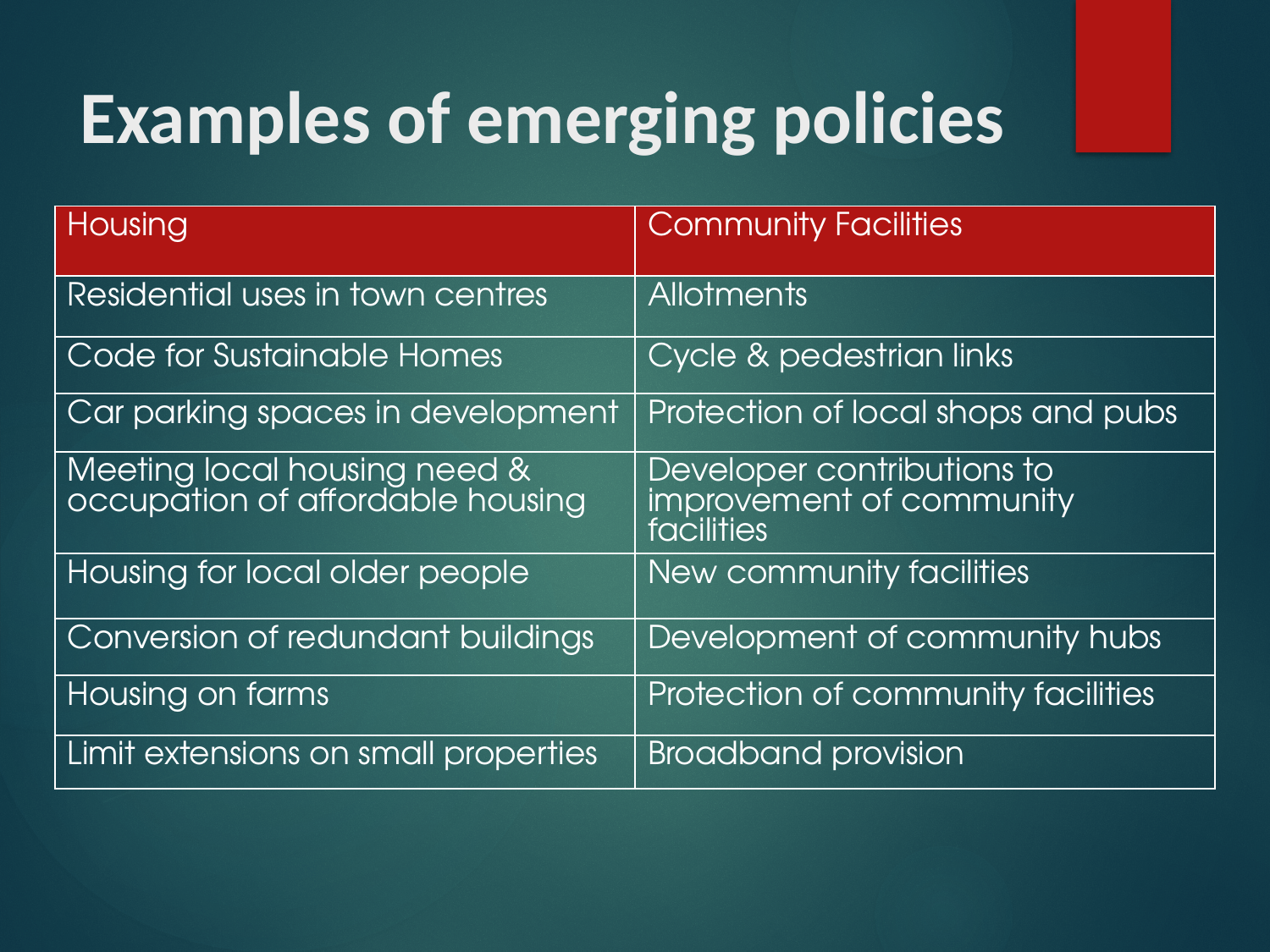

# Examples of emerging policies
| Housing | Community Facilities |
| --- | --- |
| Residential uses in town centres | Allotments |
| Code for Sustainable Homes | Cycle & pedestrian links |
| Car parking spaces in development | Protection of local shops and pubs |
| Meeting local housing need & occupation of affordable housing | Developer contributions to improvement of community facilities |
| Housing for local older people | New community facilities |
| Conversion of redundant buildings | Development of community hubs |
| Housing on farms | Protection of community facilities |
| Limit extensions on small properties | Broadband provision |